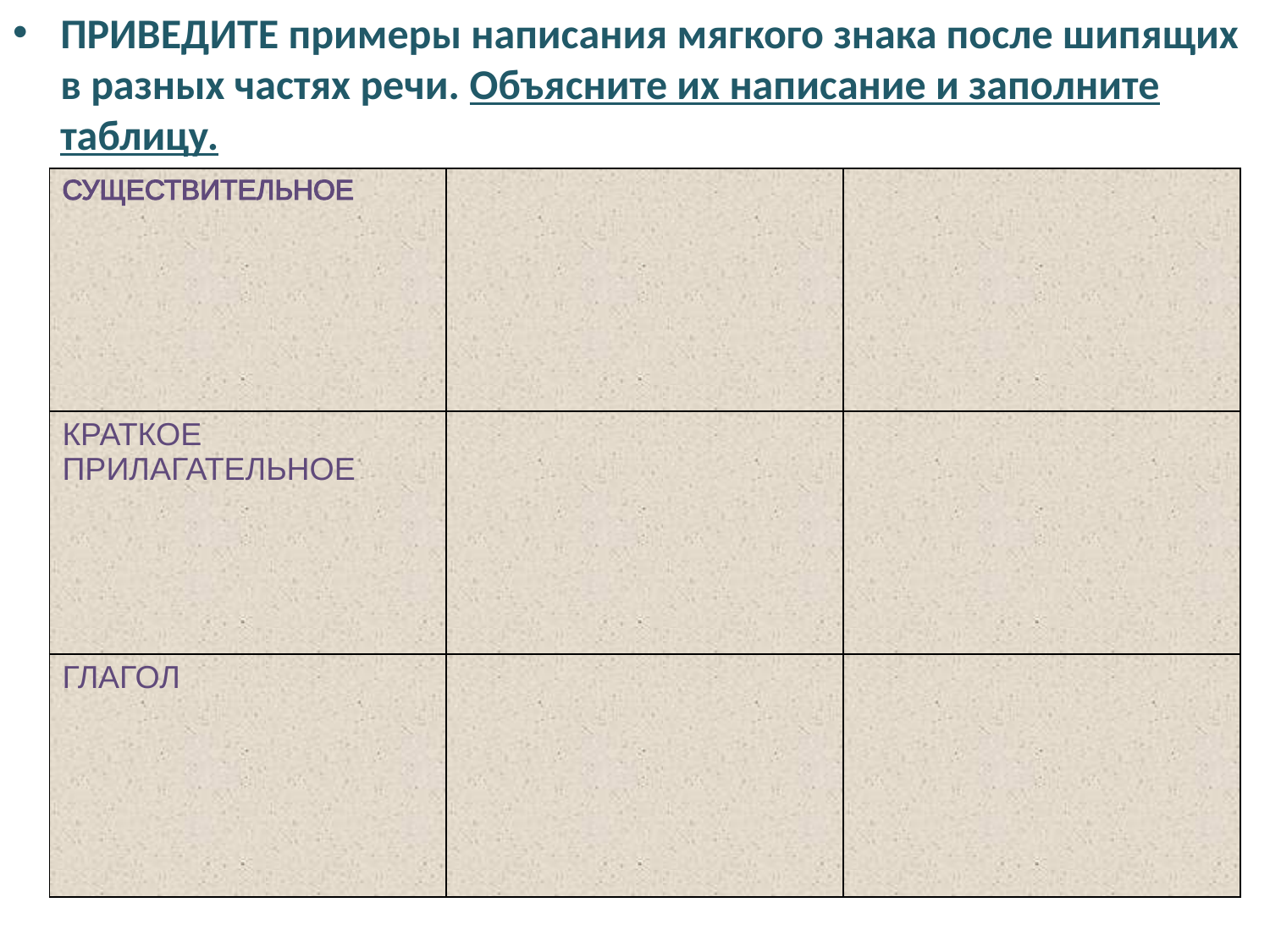

ПРИВЕДИТЕ примеры написания мягкого знака после шипящих в разных частях речи. Объясните их написание и заполните таблицу.

| СУЩЕСТВИТЕЛЬНОЕ |  |  |
| --- | --- | --- |
| КРАТКОЕ ПРИЛАГАТЕЛЬНОЕ |  |  |
| ГЛАГОЛ |  |  |